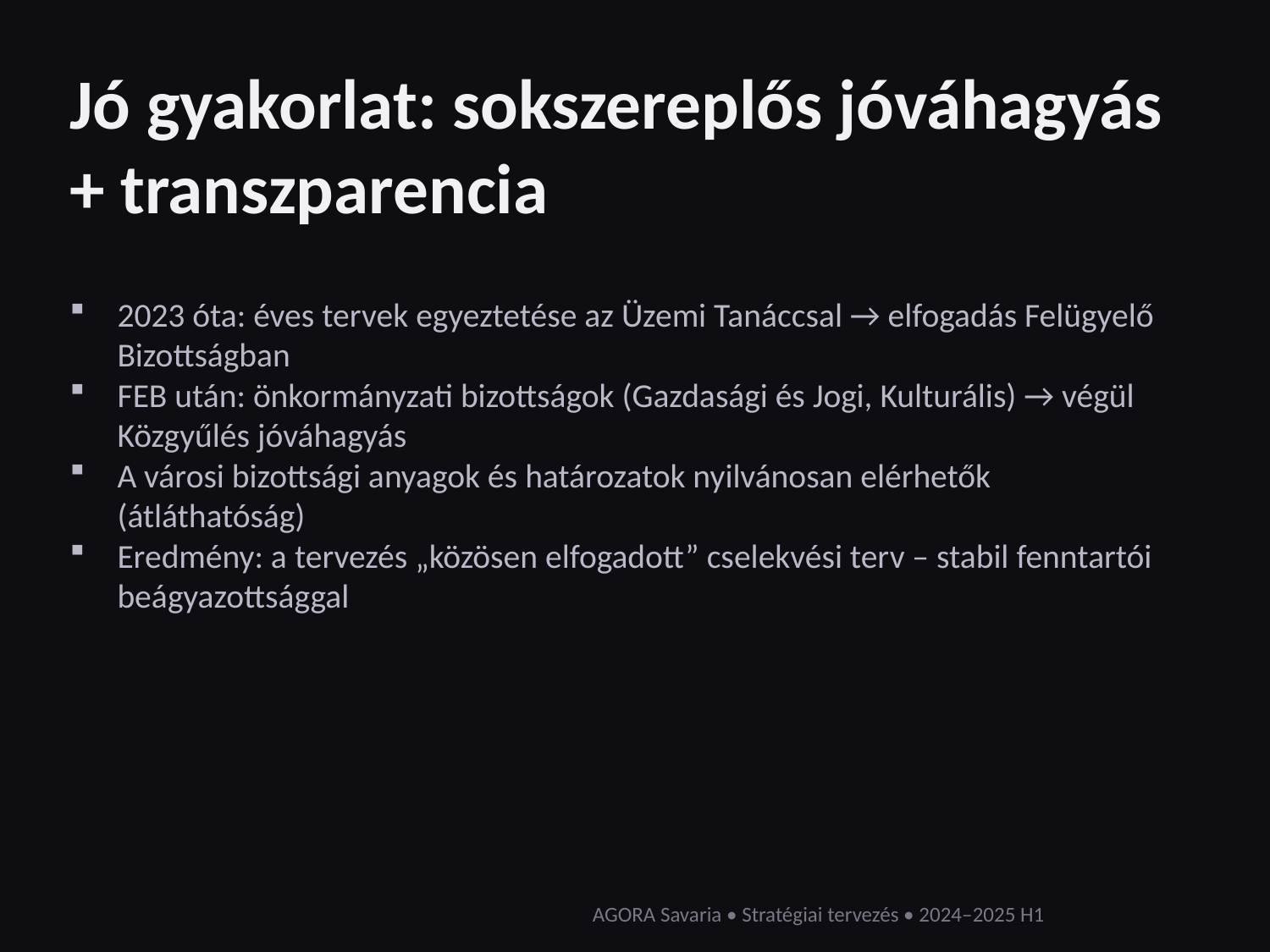

Jó gyakorlat: sokszereplős jóváhagyás + transzparencia
2023 óta: éves tervek egyeztetése az Üzemi Tanáccsal → elfogadás Felügyelő Bizottságban
FEB után: önkormányzati bizottságok (Gazdasági és Jogi, Kulturális) → végül Közgyűlés jóváhagyás
A városi bizottsági anyagok és határozatok nyilvánosan elérhetők (átláthatóság)
Eredmény: a tervezés „közösen elfogadott” cselekvési terv – stabil fenntartói beágyazottsággal
AGORA Savaria • Stratégiai tervezés • 2024–2025 H1